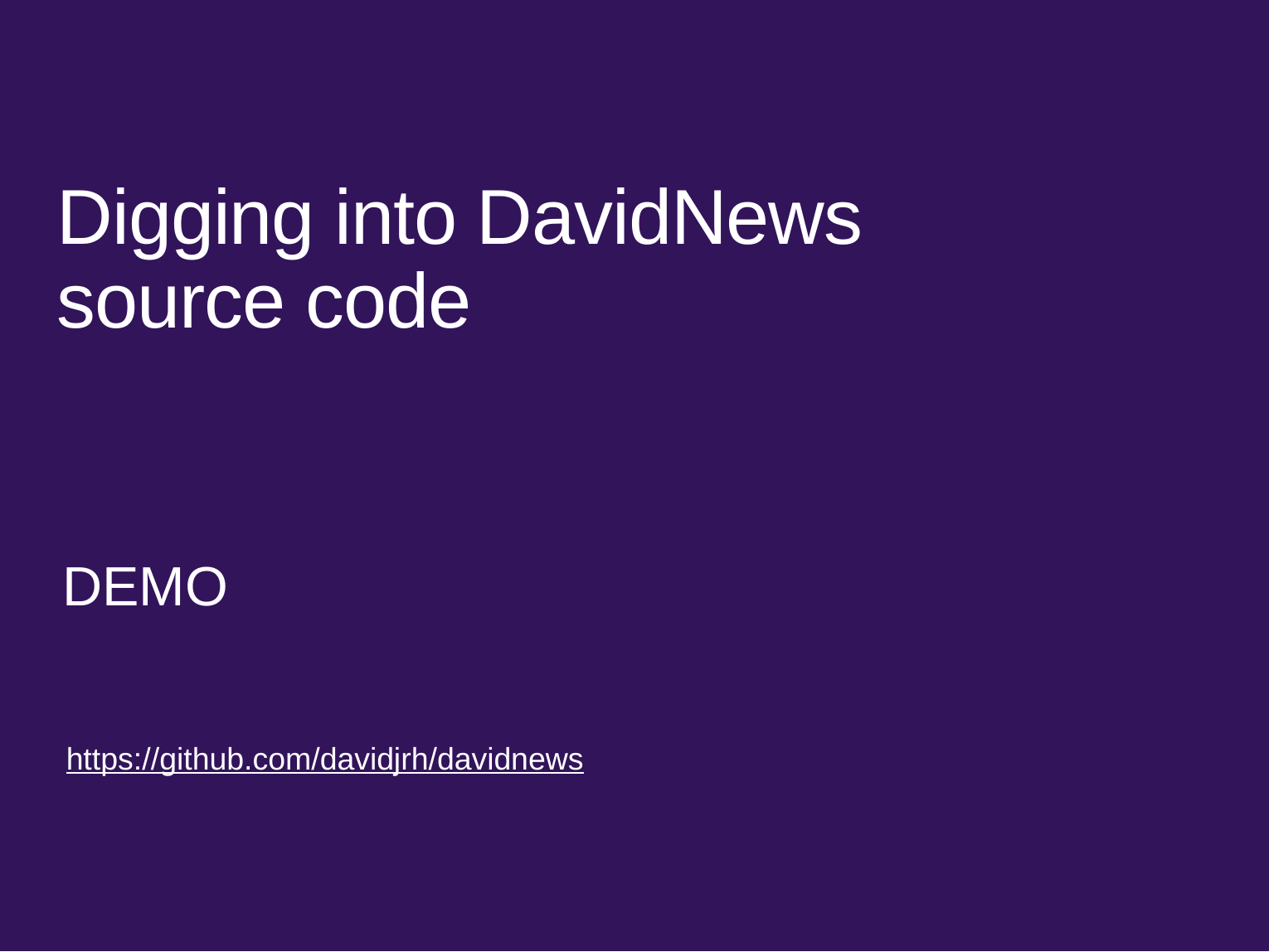

# Digging into DavidNews source code
DEMO
https://github.com/davidjrh/davidnews